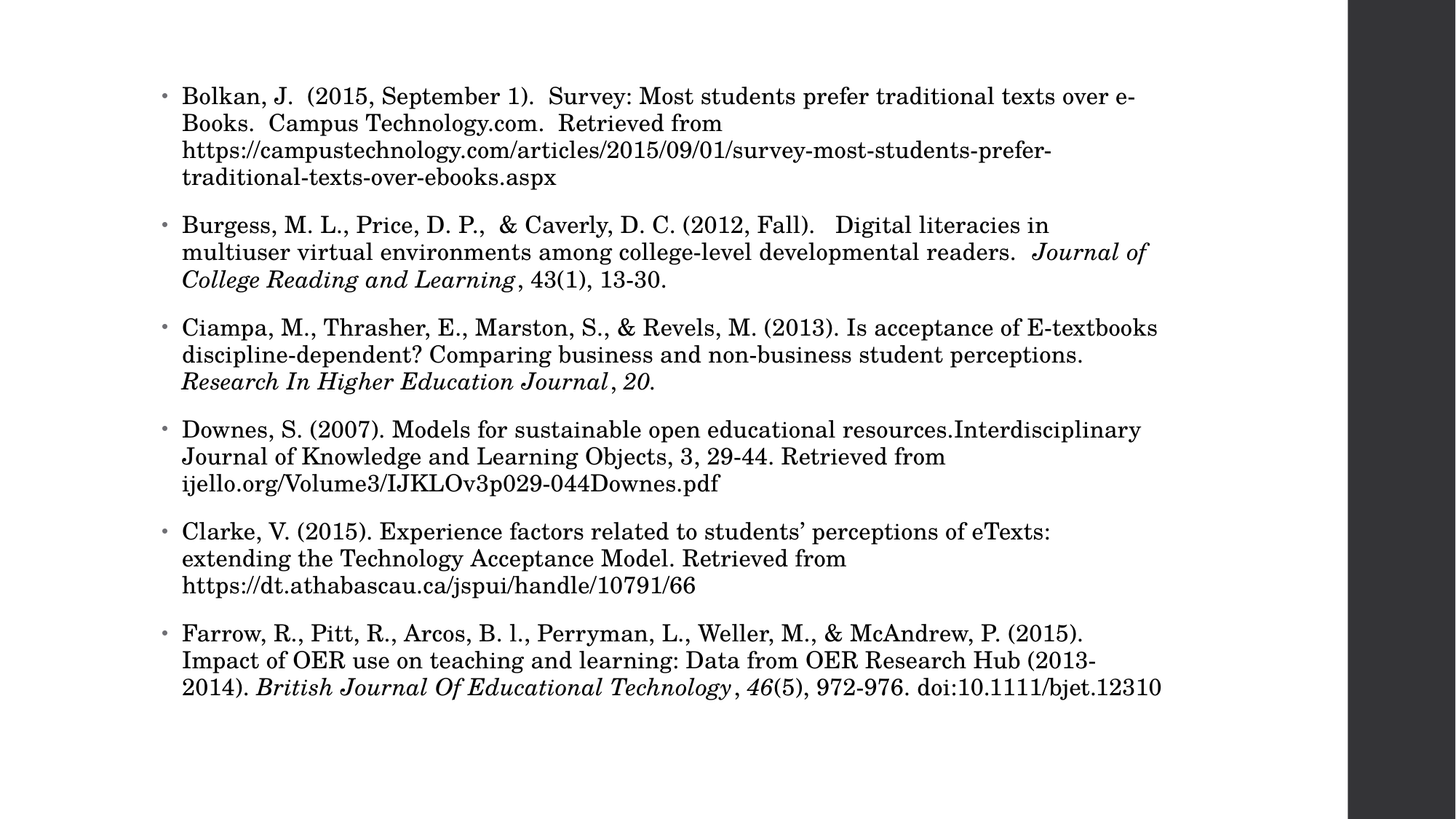

Bolkan, J.  (2015, September 1).  Survey: Most students prefer traditional texts over e-Books.  Campus Technology.com.  Retrieved from https://campustechnology.com/articles/2015/09/01/survey-most-students-prefer-traditional-texts-over-ebooks.aspx
Burgess, M. L., Price, D. P.,  & Caverly, D. C. (2012, Fall).   Digital literacies in multiuser virtual environments among college-level developmental readers.  Journal of College Reading and Learning, 43(1), 13-30.
Ciampa, M., Thrasher, E., Marston, S., & Revels, M. (2013). Is acceptance of E-textbooks discipline-dependent? Comparing business and non-business student perceptions. Research In Higher Education Journal, 20.
Downes, S. (2007). Models for sustainable open educational resources.Interdisciplinary Journal of Knowledge and Learning Objects, 3, 29-44. Retrieved from ijello.org/Volume3/IJKLOv3p029-044Downes.pdf
Clarke, V. (2015). Experience factors related to students’ perceptions of eTexts: extending the Technology Acceptance Model. Retrieved from https://dt.athabascau.ca/jspui/handle/10791/66
Farrow, R., Pitt, R., Arcos, B. l., Perryman, L., Weller, M., & McAndrew, P. (2015). Impact of OER use on teaching and learning: Data from OER Research Hub (2013-2014). British Journal Of Educational Technology, 46(5), 972-976. doi:10.1111/bjet.12310